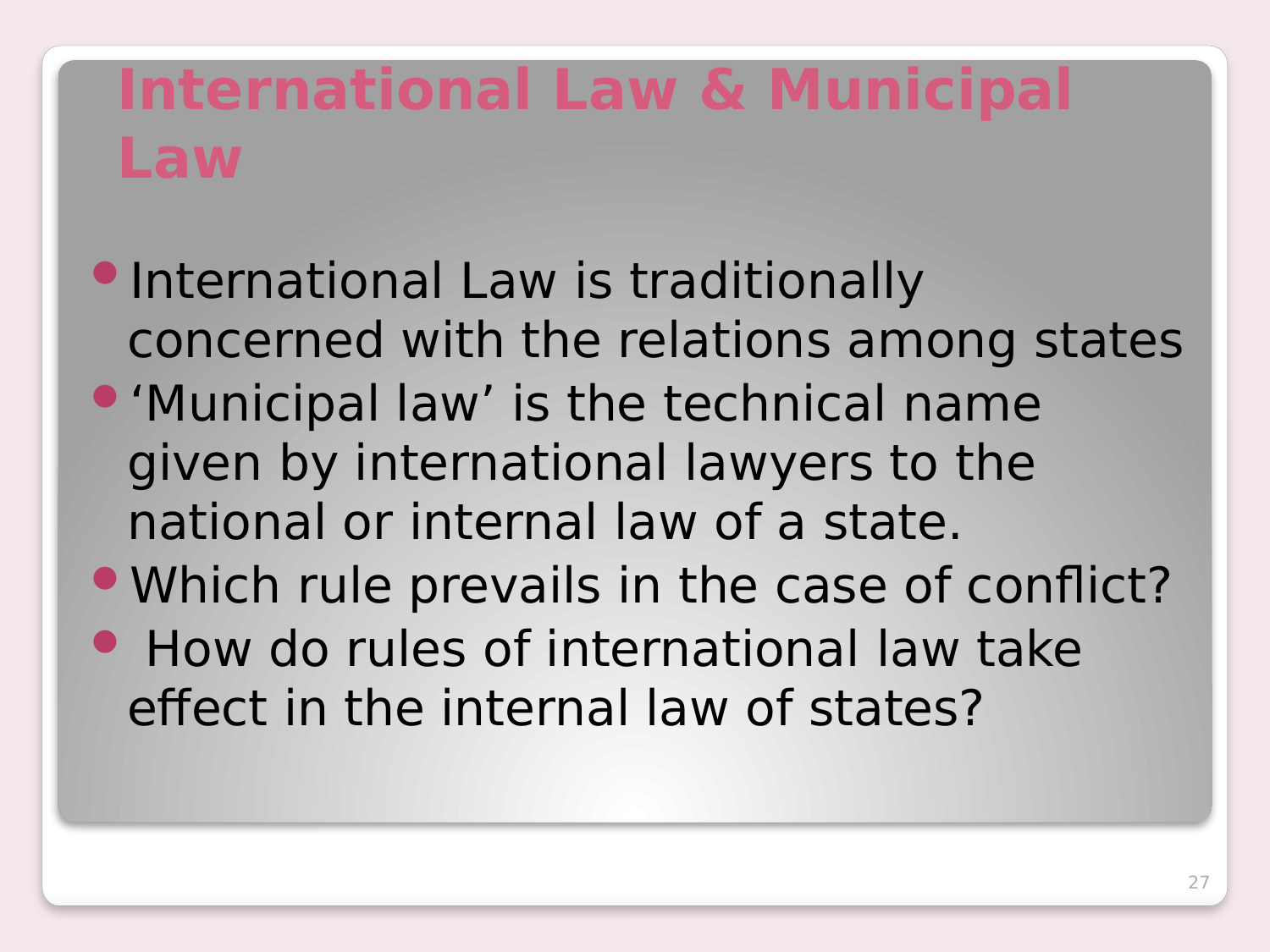

# International Law & Municipal Law
International Law is traditionally concerned with the relations among states
‘Municipal law’ is the technical name given by international lawyers to the national or internal law of a state.
Which rule prevails in the case of conflict?
 How do rules of international law take effect in the internal law of states?

27